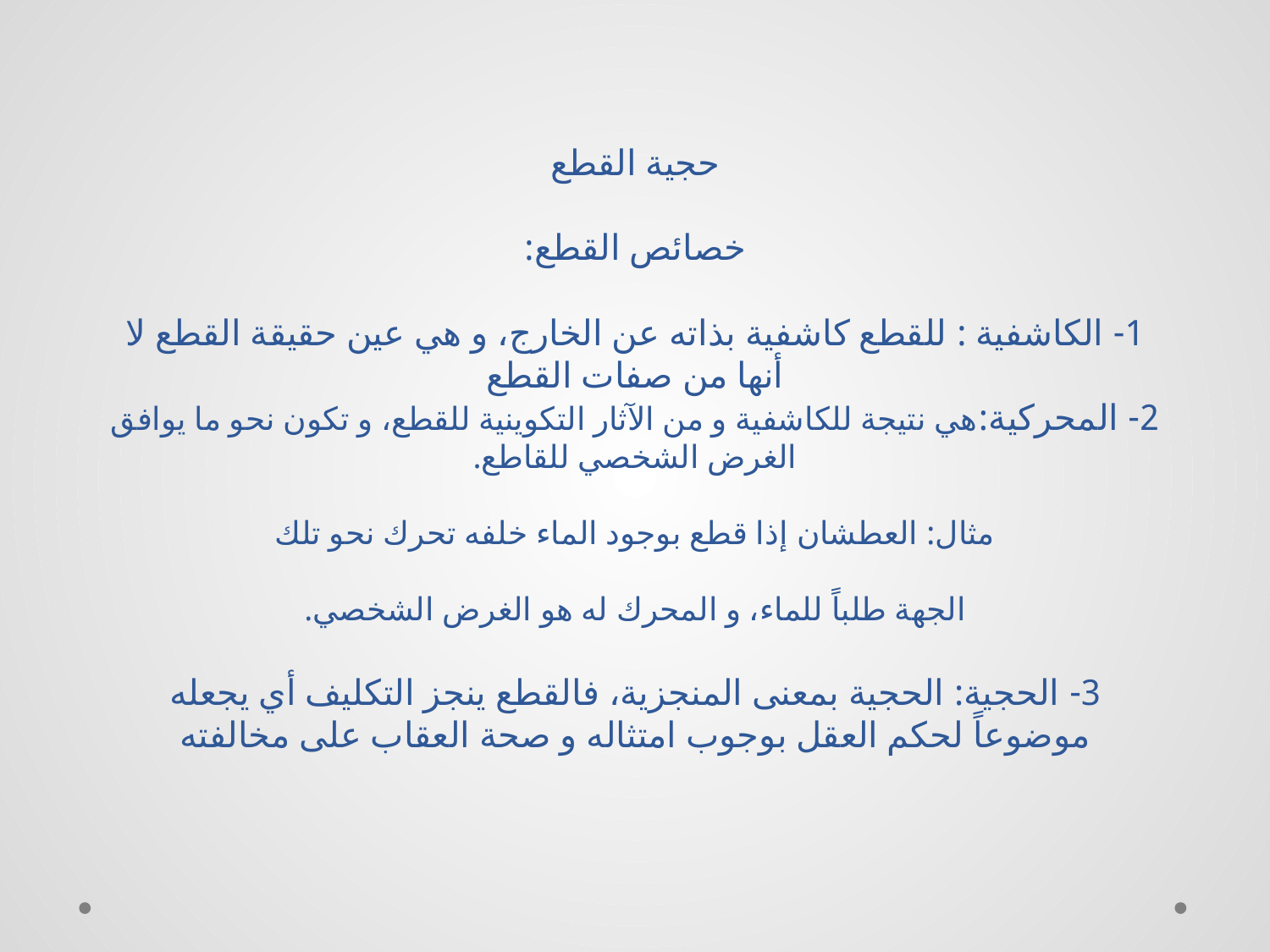

# حجية القطع‏ خصائص القطع: 1- الكاشفية : للقطع كاشفية بذاته عن الخارج، و هي عين حقيقة القطع لا أنها من صفات القطع‏ 2- المحركية:هي نتيجة للكاشفية و من الآثار التكوينية للقطع، و تكون نحو ما يوافق الغرض الشخصي للقاطع. مثال: العطشان إذا قطع بوجود الماء خلفه تحرك نحو تلك‏ الجهة طلباً للماء، و المحرك له هو الغرض الشخصي. 3- الحجية: الحجية بمعنى المنجزية، فالقطع ينجز التكليف أي يجعله موضوعاً لحكم العقل بوجوب امتثاله و صحة العقاب على مخالفته‏